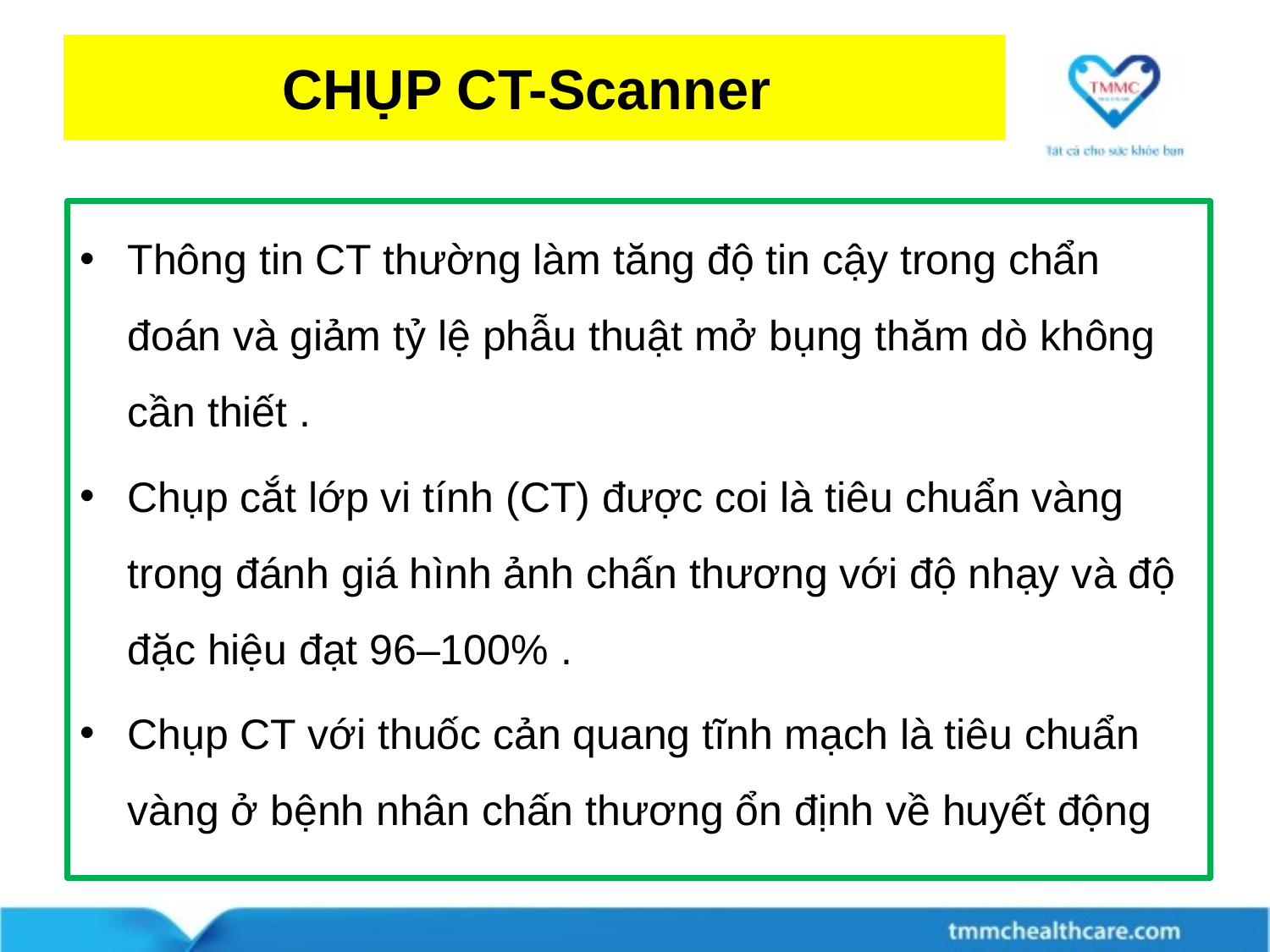

# CHỤP CT-Scanner
Thông tin CT thường làm tăng độ tin cậy trong chẩn đoán và giảm tỷ lệ phẫu thuật mở bụng thăm dò không cần thiết .
Chụp cắt lớp vi tính (CT) được coi là tiêu chuẩn vàng trong đánh giá hình ảnh chấn thương với độ nhạy và độ đặc hiệu đạt 96–100% .
Chụp CT với thuốc cản quang tĩnh mạch là tiêu chuẩn vàng ở bệnh nhân chấn thương ổn định về huyết động